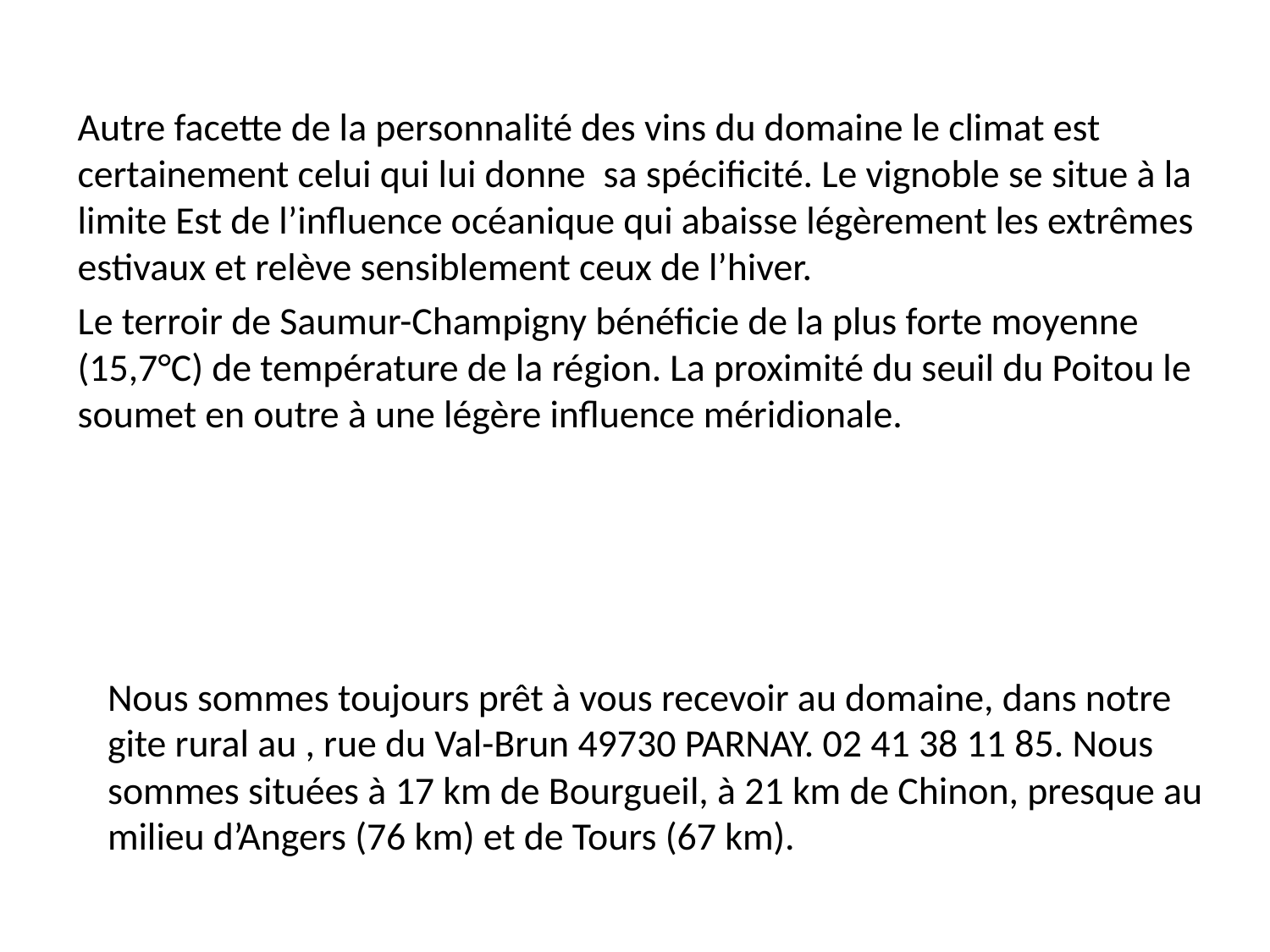

Autre facette de la personnalité des vins du domaine le climat est certainement celui qui lui donne  sa spécificité. Le vignoble se situe à la limite Est de l’influence océanique qui abaisse légèrement les extrêmes estivaux et relève sensiblement ceux de l’hiver.
Le terroir de Saumur-Champigny bénéficie de la plus forte moyenne (15,7°C) de température de la région. La proximité du seuil du Poitou le soumet en outre à une légère influence méridionale.
Nous sommes toujours prêt à vous recevoir au domaine, dans notre gite rural au , rue du Val-Brun 49730 PARNAY. 02 41 38 11 85. Nous sommes situées à 17 km de Bourgueil, à 21 km de Chinon, presque au milieu d’Angers (76 km) et de Tours (67 km).